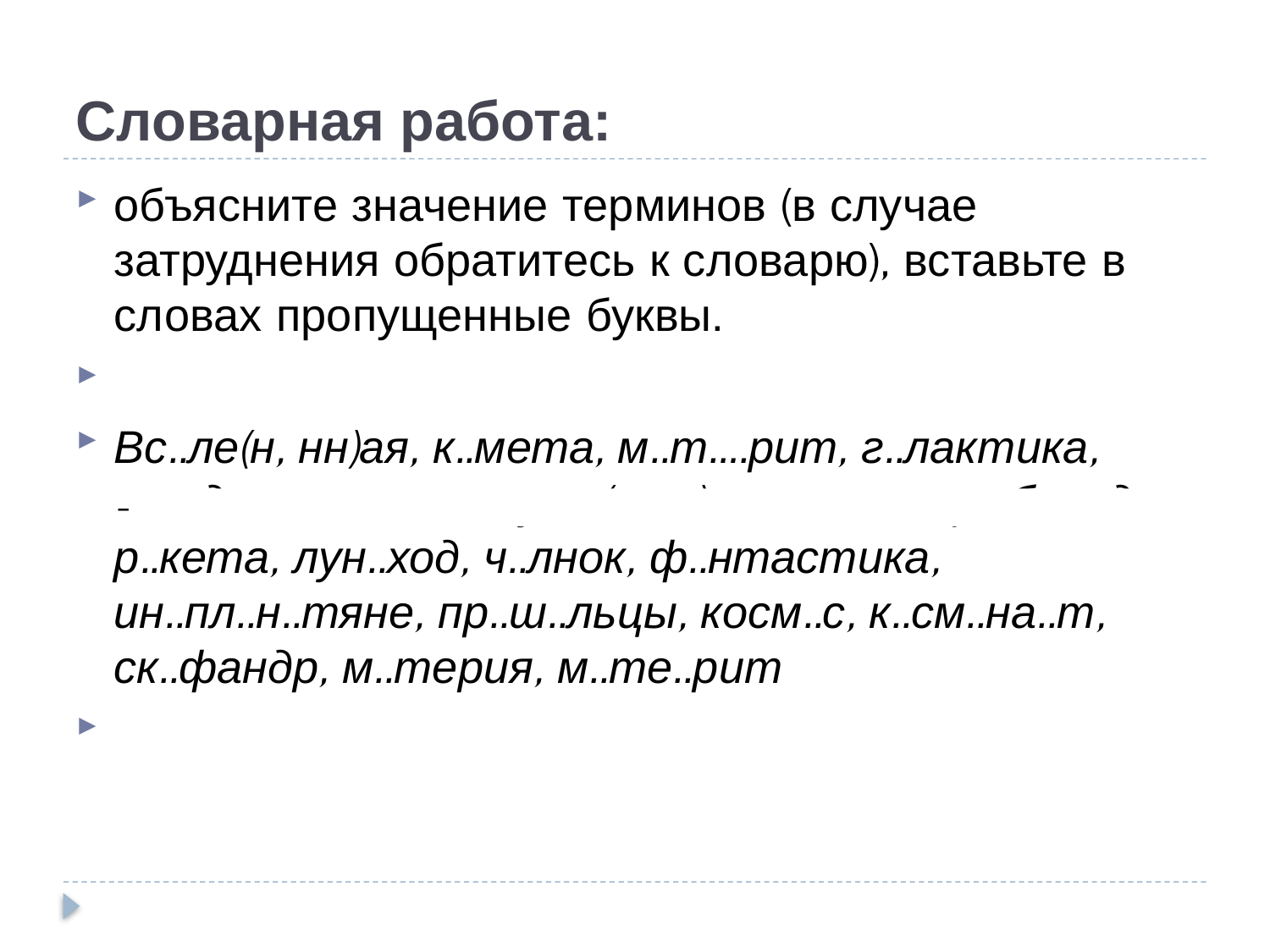

# Словарная работа:
объясните значение терминов (в случае затруднения обратитесь к словарю), вставьте в словах пропущенные буквы.

Вс..ле(н, нн)ая, к..мета, м..т….рит, г..лактика, зв..зда, пл..нета, тума(н,нн)ость, со..нце, б..лид, р..кета, лун..ход, ч..лнок, ф..нтастика, ин..пл..н..тяне, пр..ш..льцы, косм..с, к..см..на..т, ск..фандр, м..терия, м..те..рит

–